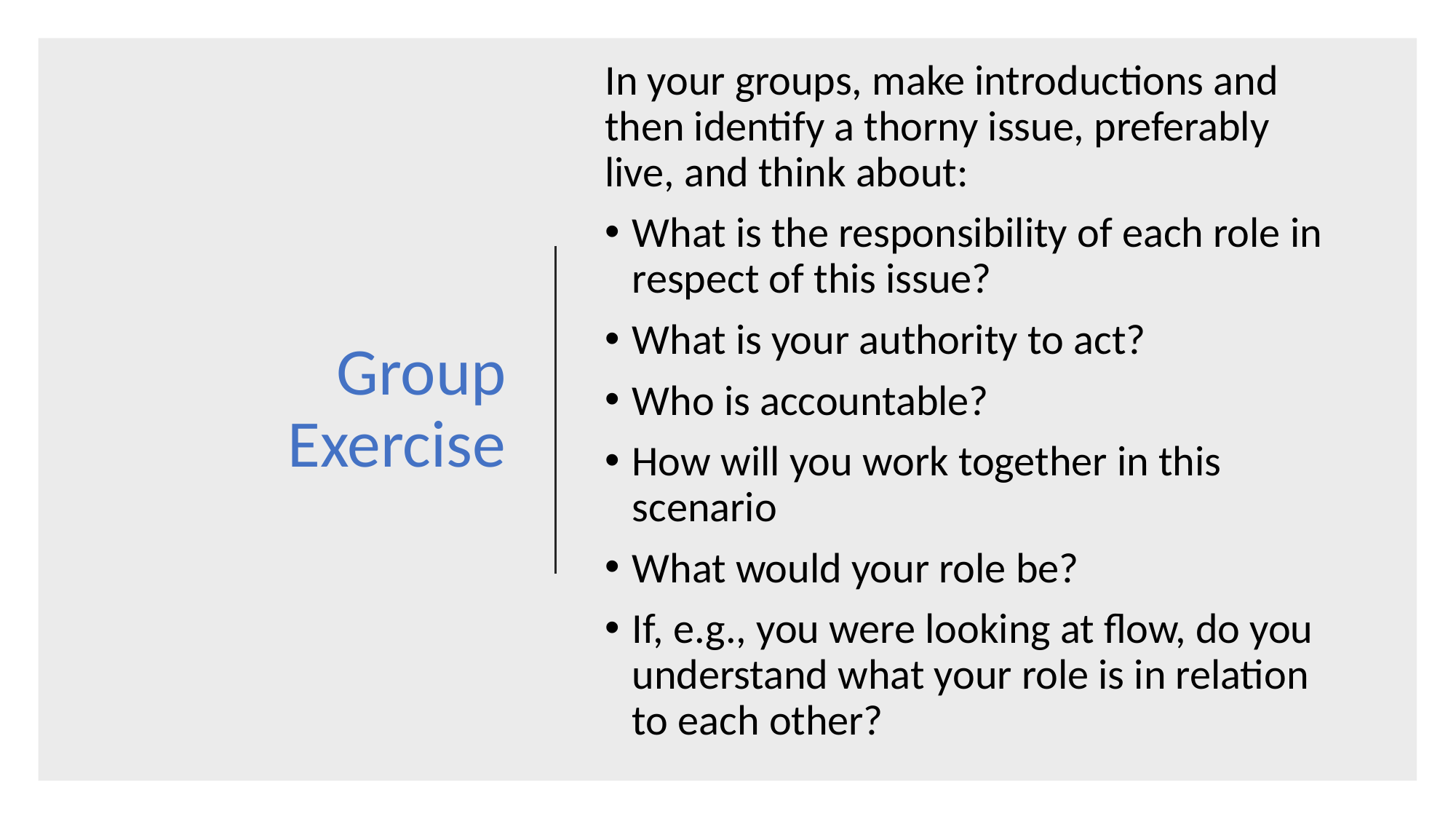

In your groups, make introductions and then identify a thorny issue, preferably live, and think about:
What is the responsibility of each role in respect of this issue?
What is your authority to act?
Who is accountable?
How will you work together in this scenario
What would your role be?
If, e.g., you were looking at flow, do you understand what your role is in relation to each other?
# Group Exercise